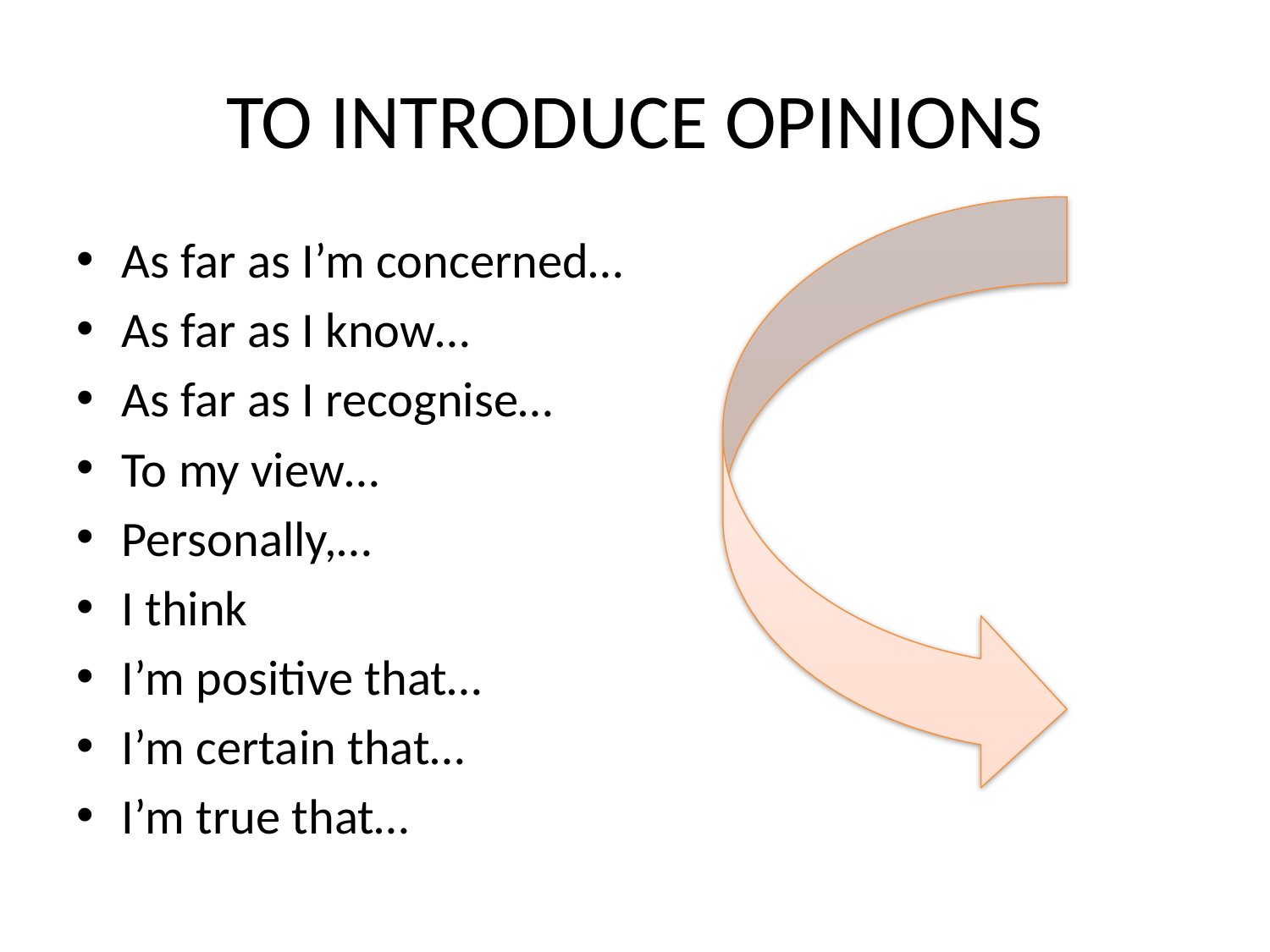

# TO INTRODUCE OPINIONS

As far as I’m concerned…
As far as I know…
As far as I recognise…
To my view…
Personally,…
I think
I’m positive that…
I’m certain that…
I’m true that…